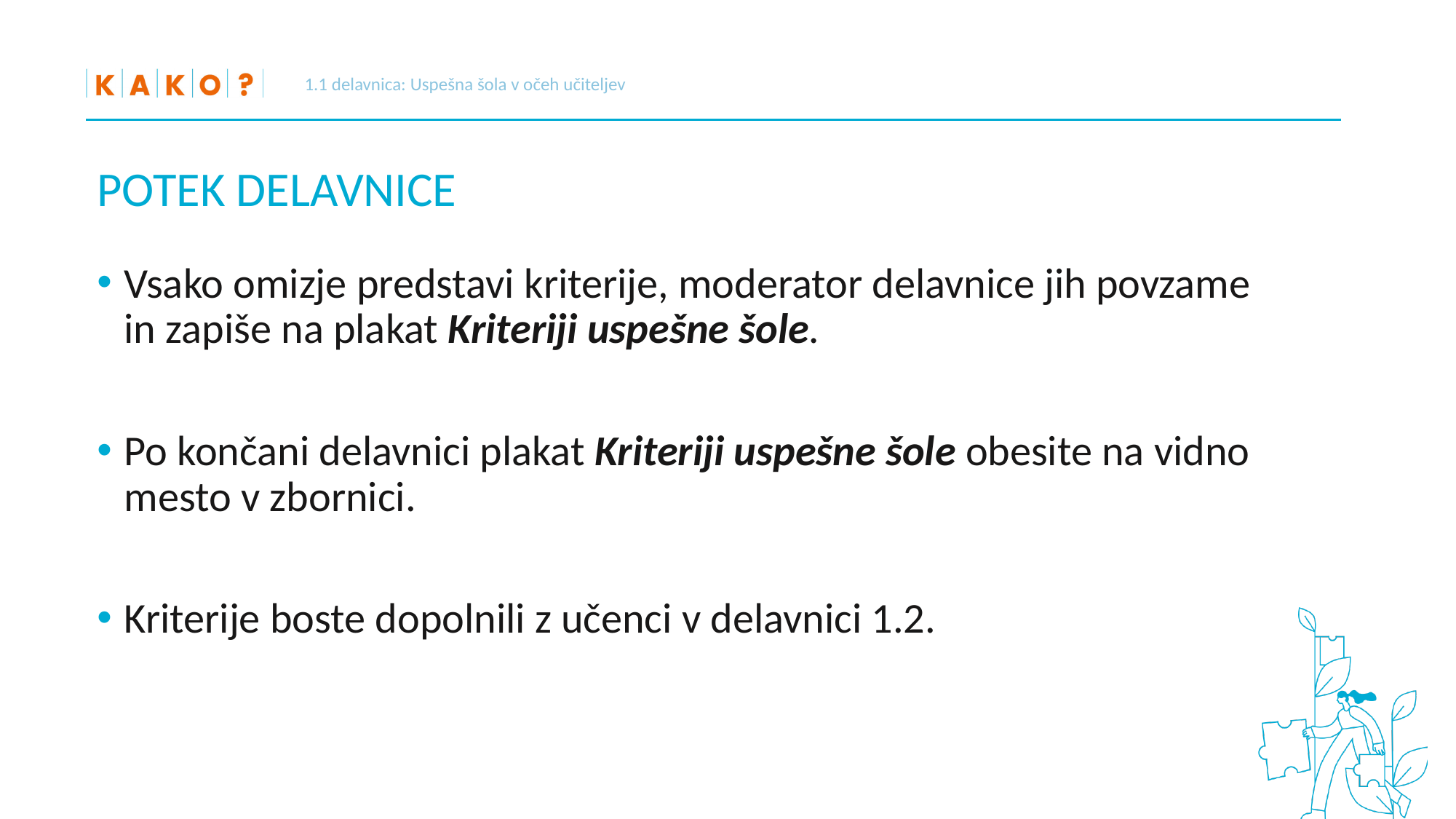

1.1 delavnica: Uspešna šola v očeh učiteljev
# POTEK DELAVNICE
Vsako omizje predstavi kriterije, moderator delavnice jih povzame in zapiše na plakat Kriteriji uspešne šole.

Po končani delavnici plakat Kriteriji uspešne šole obesite na vidno mesto v zbornici.

Kriterije boste dopolnili z učenci v delavnici 1.2.